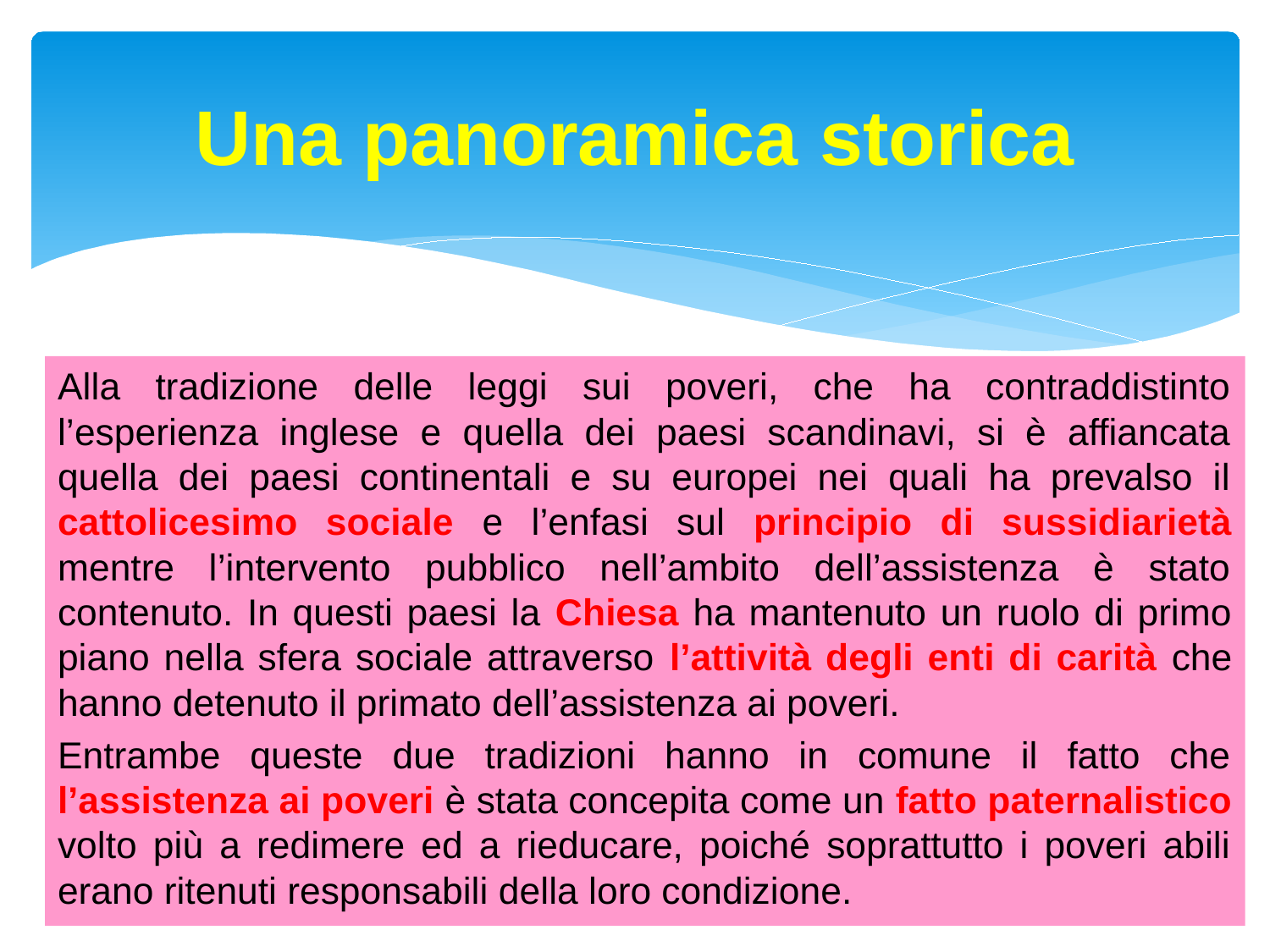

# Una panoramica storica
Alla tradizione delle leggi sui poveri, che ha contraddistinto l’esperienza inglese e quella dei paesi scandinavi, si è affiancata quella dei paesi continentali e su europei nei quali ha prevalso il cattolicesimo sociale e l’enfasi sul principio di sussidiarietà mentre l’intervento pubblico nell’ambito dell’assistenza è stato contenuto. In questi paesi la Chiesa ha mantenuto un ruolo di primo piano nella sfera sociale attraverso l’attività degli enti di carità che hanno detenuto il primato dell’assistenza ai poveri.
Entrambe queste due tradizioni hanno in comune il fatto che l’assistenza ai poveri è stata concepita come un fatto paternalistico volto più a redimere ed a rieducare, poiché soprattutto i poveri abili erano ritenuti responsabili della loro condizione.